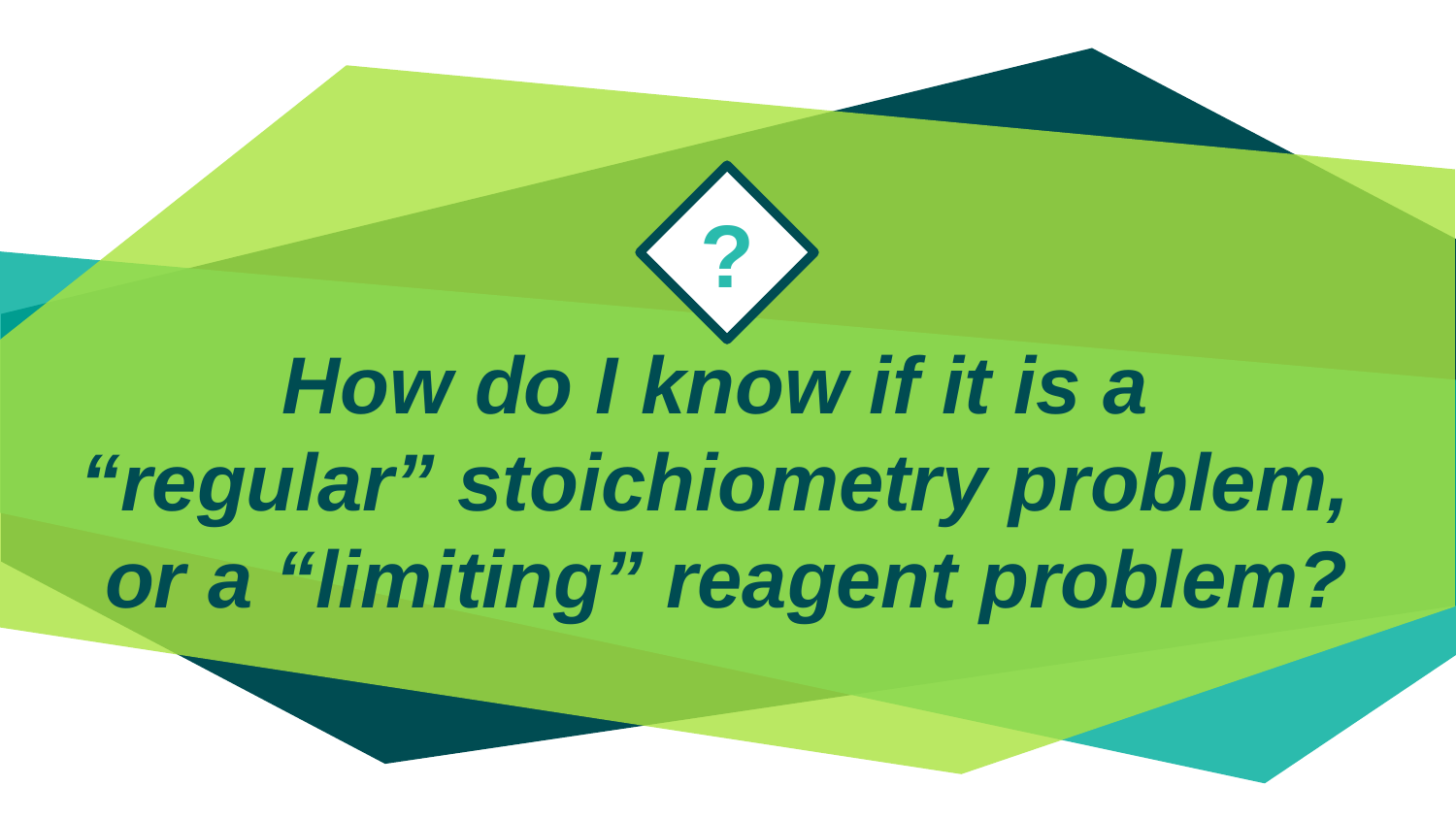

?
How do I know if it is a
“regular” stoichiometry problem,
or a “limiting” reagent problem?
6